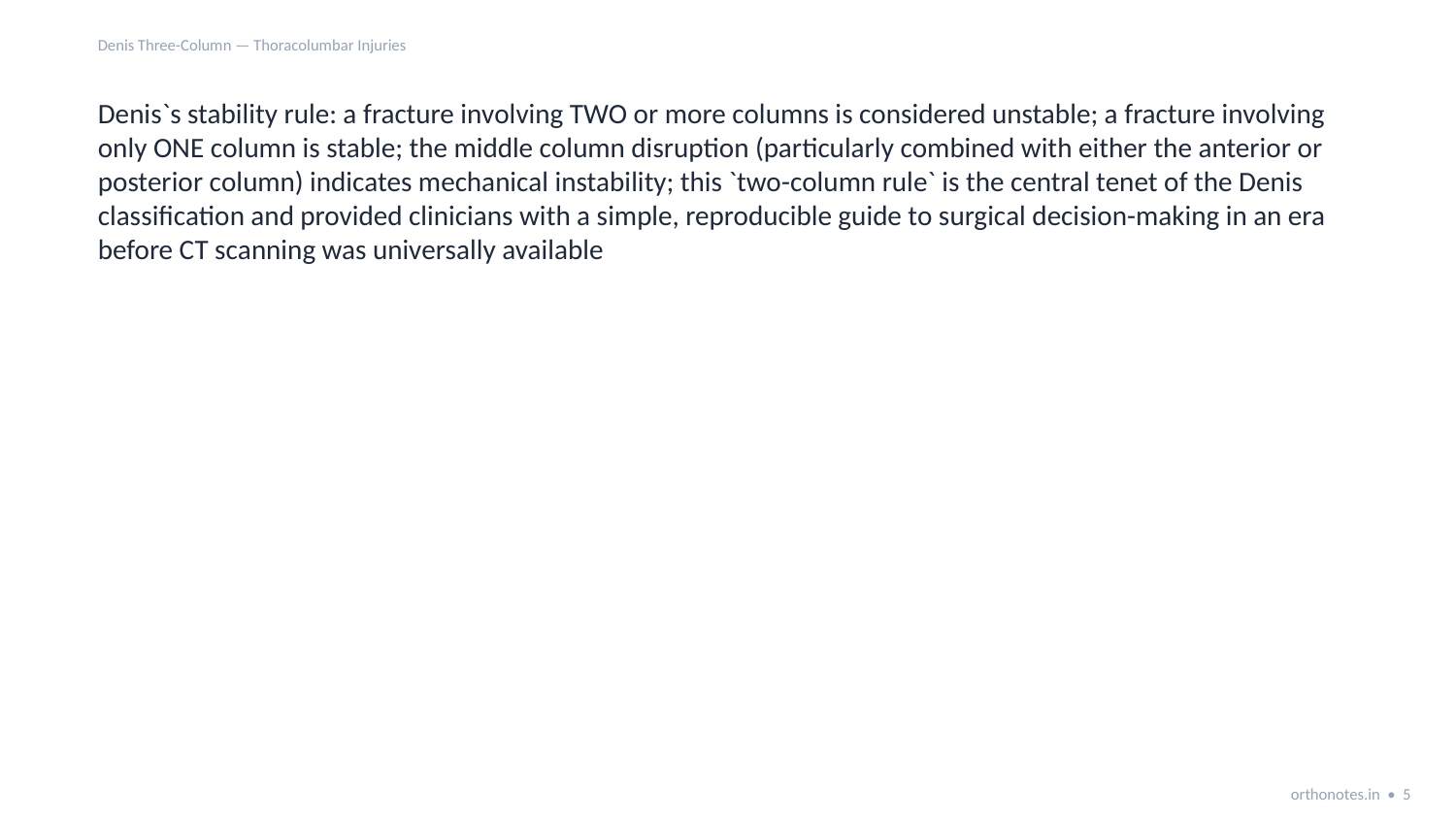

Denis Three-Column — Thoracolumbar Injuries
Denis`s stability rule: a fracture involving TWO or more columns is considered unstable; a fracture involving only ONE column is stable; the middle column disruption (particularly combined with either the anterior or posterior column) indicates mechanical instability; this `two-column rule` is the central tenet of the Denis classification and provided clinicians with a simple, reproducible guide to surgical decision-making in an era before CT scanning was universally available
orthonotes.in  •  5